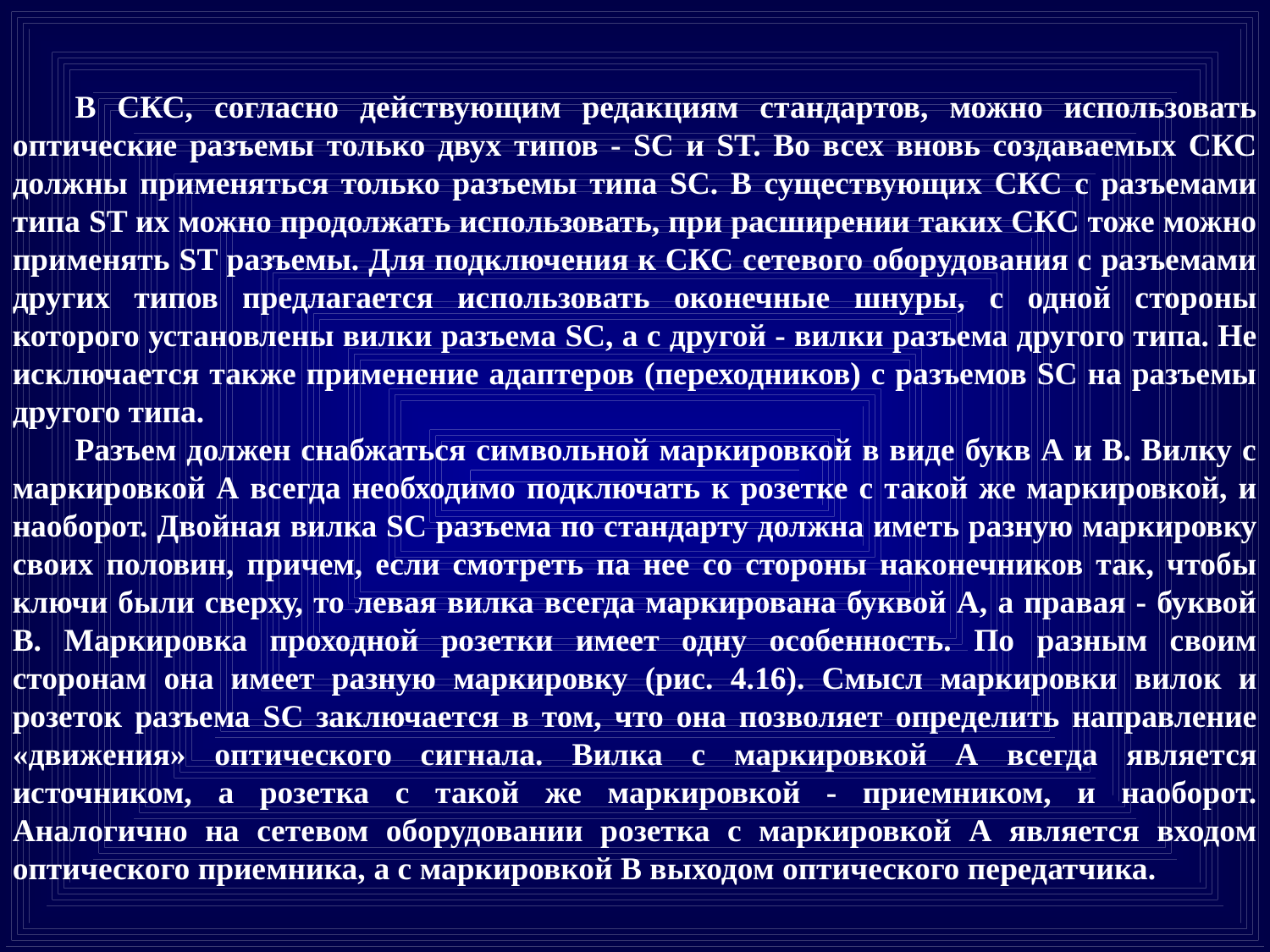

В СКС, согласно действующим редакциям стандартов, можно использовать оптические разъемы только двух типов - SC и ST. Во всех вновь создаваемых СКС должны применяться только разъемы типа SC. В существующих СКС с разъемами типа ST их можно продолжать использовать, при расширении таких СКС тоже можно применять ST разъемы. Для подключения к СКС сетевого оборудования с разъемами других типов предлагается использовать оконечные шнуры, с одной стороны которого установлены вилки разъема SC, а с другой - вилки разъема другого типа. Не исключается также применение адаптеров (переходников) с разъемов SC на разъемы другого типа.
Разъем должен снабжаться символьной маркировкой в виде букв А и В. Вилку с маркировкой А всегда необходимо подключать к розетке с такой же маркировкой, и наоборот. Двойная вилка SC разъема по стандарту должна иметь разную маркировку своих половин, причем, если смотреть па нее со стороны наконечников так, чтобы ключи были сверху, то левая вилка всегда маркирована буквой А, а правая - буквой В. Маркировка проходной розетки имеет одну особенность. По разным своим сторонам она имеет разную маркировку (рис. 4.16). Смысл маркировки вилок и розеток разъема SC заключается в том, что она позволяет определить направление «движения» оптического сигнала. Вилка с маркировкой А всегда является источником, а розетка с такой же маркировкой - приемником, и наоборот. Аналогично на сетевом оборудовании розетка с маркировкой А является входом оптического приемника, а с маркировкой В выходом оптического передатчика.